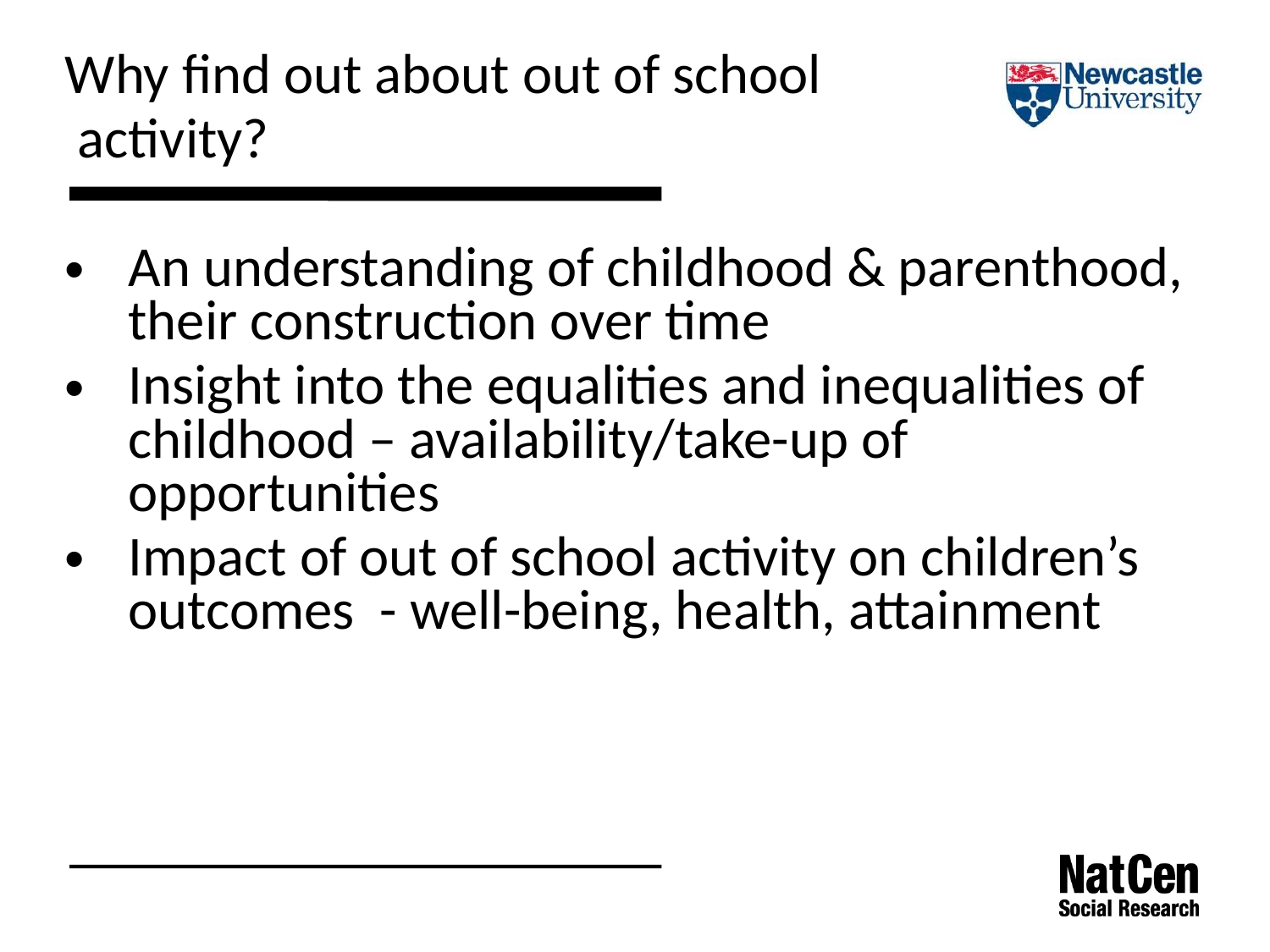

Why find out about out of school
 activity?

An understanding of childhood & parenthood, their construction over time
Insight into the equalities and inequalities of childhood – availability/take-up of opportunities
Impact of out of school activity on children’s outcomes  - well-being, health, attainment